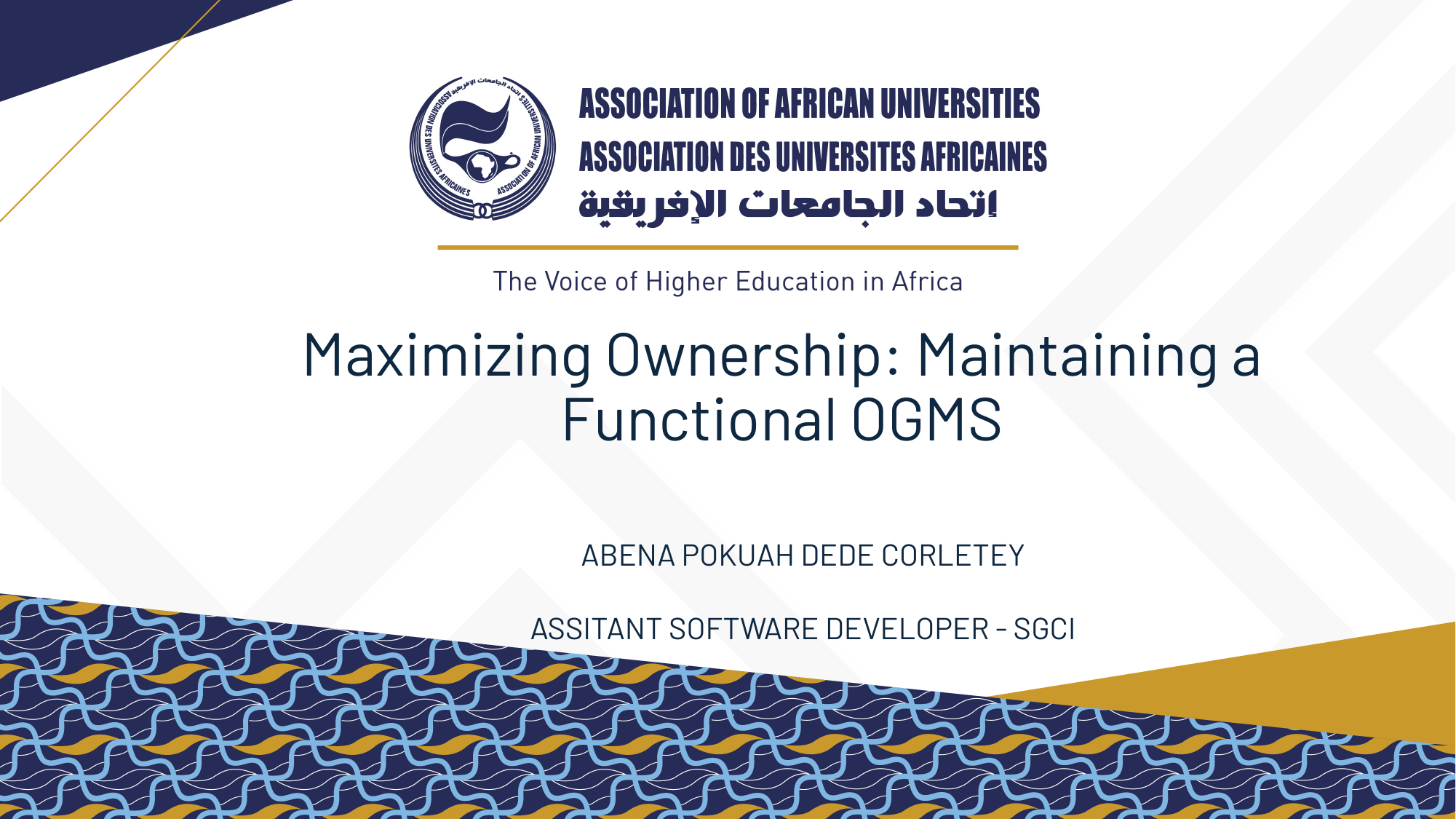

# Maximizing Ownership: Maintaining a Functional OGMS
ABENA POKUAH DEDE CORLETEY
ASSITANT SOFTWARE DEVELOPER - SGCI